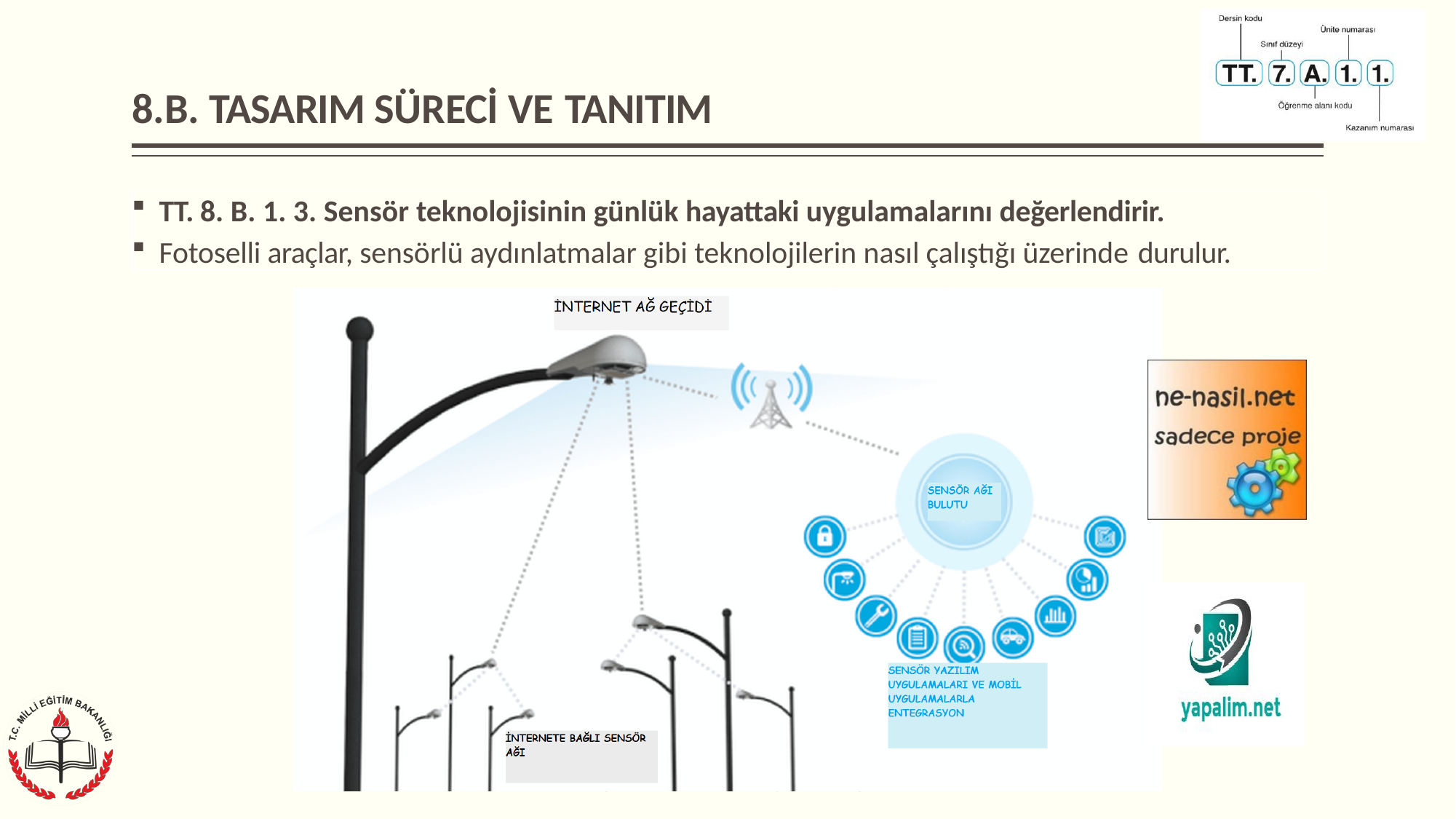

# 8.B. TASARIM SÜRECİ VE TANITIM
TT. 8. B. 1. 3. Sensör teknolojisinin günlük hayattaki uygulamalarını değerlendirir.
Fotoselli araçlar, sensörlü aydınlatmalar gibi teknolojilerin nasıl çalıştığı üzerinde durulur.

Teknoloji ve Tasarım Dersi Öğretim Programı